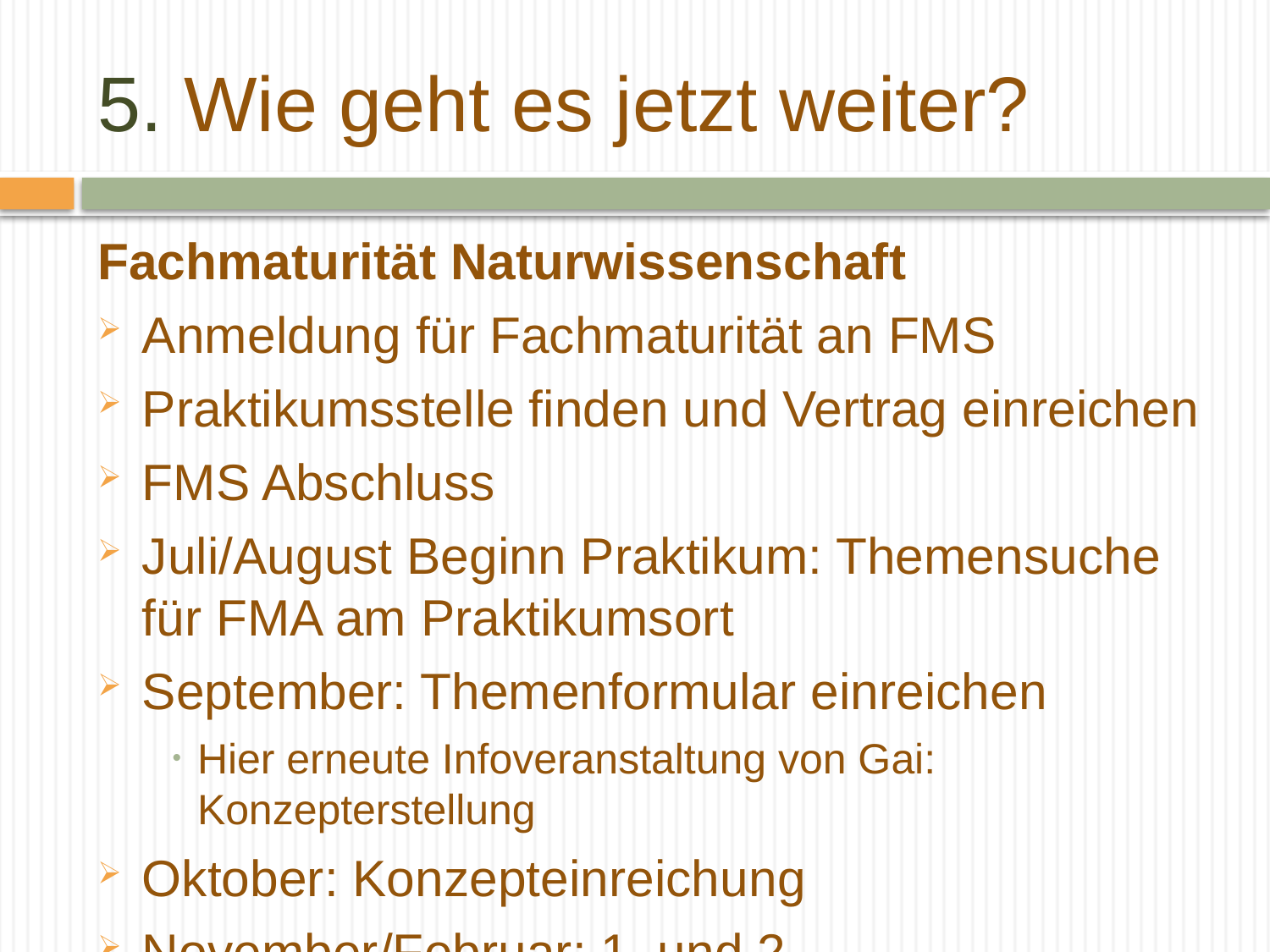

# 5. Wie geht es jetzt weiter?
Fachmaturität Naturwissenschaft
Anmeldung für Fachmaturität an FMS
Praktikumsstelle finden und Vertrag einreichen
FMS Abschluss
Juli/August Beginn Praktikum: Themensuche für FMA am Praktikumsort
September: Themenformular einreichen
Hier erneute Infoveranstaltung von Gai: Konzepterstellung
Oktober: Konzepteinreichung
November/Februar: 1. und 2. Betreuungsgespräch